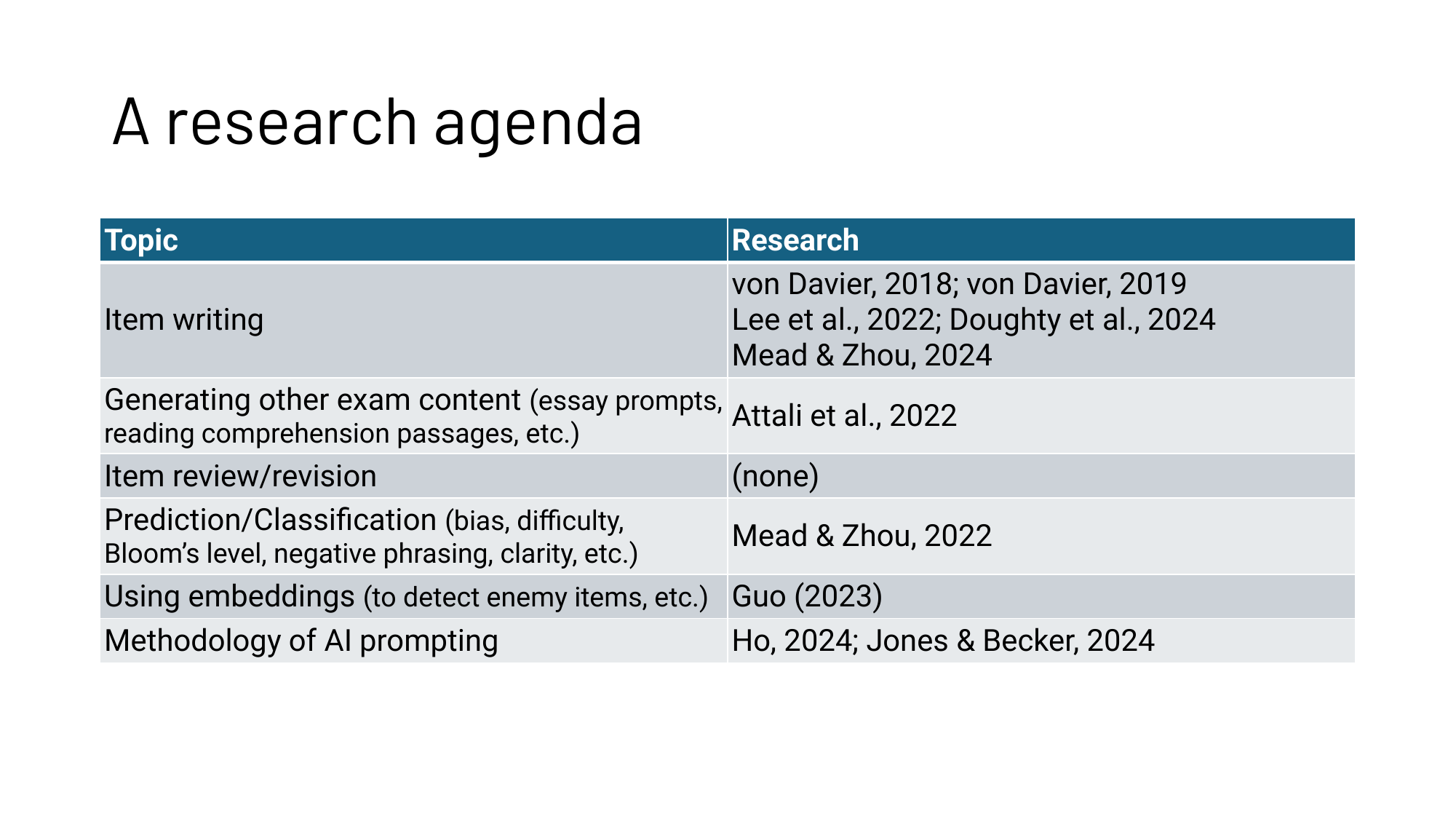

# A research agenda
| Topic | Research |
| --- | --- |
| Item writing | von Davier, 2018; von Davier, 2019 Lee et al., 2022; Doughty et al., 2024 Mead & Zhou, 2024 |
| Generating other exam content (essay prompts, reading comprehension passages, etc.) | Attali et al., 2022 |
| Item review/revision | (none) |
| Prediction/Classification (bias, difficulty, Bloom’s level, negative phrasing, clarity, etc.) | Mead & Zhou, 2022 |
| Using embeddings (to detect enemy items, etc.) | Guo (2023) |
| Methodology of AI prompting | Ho, 2024; Jones & Becker, 2024 |